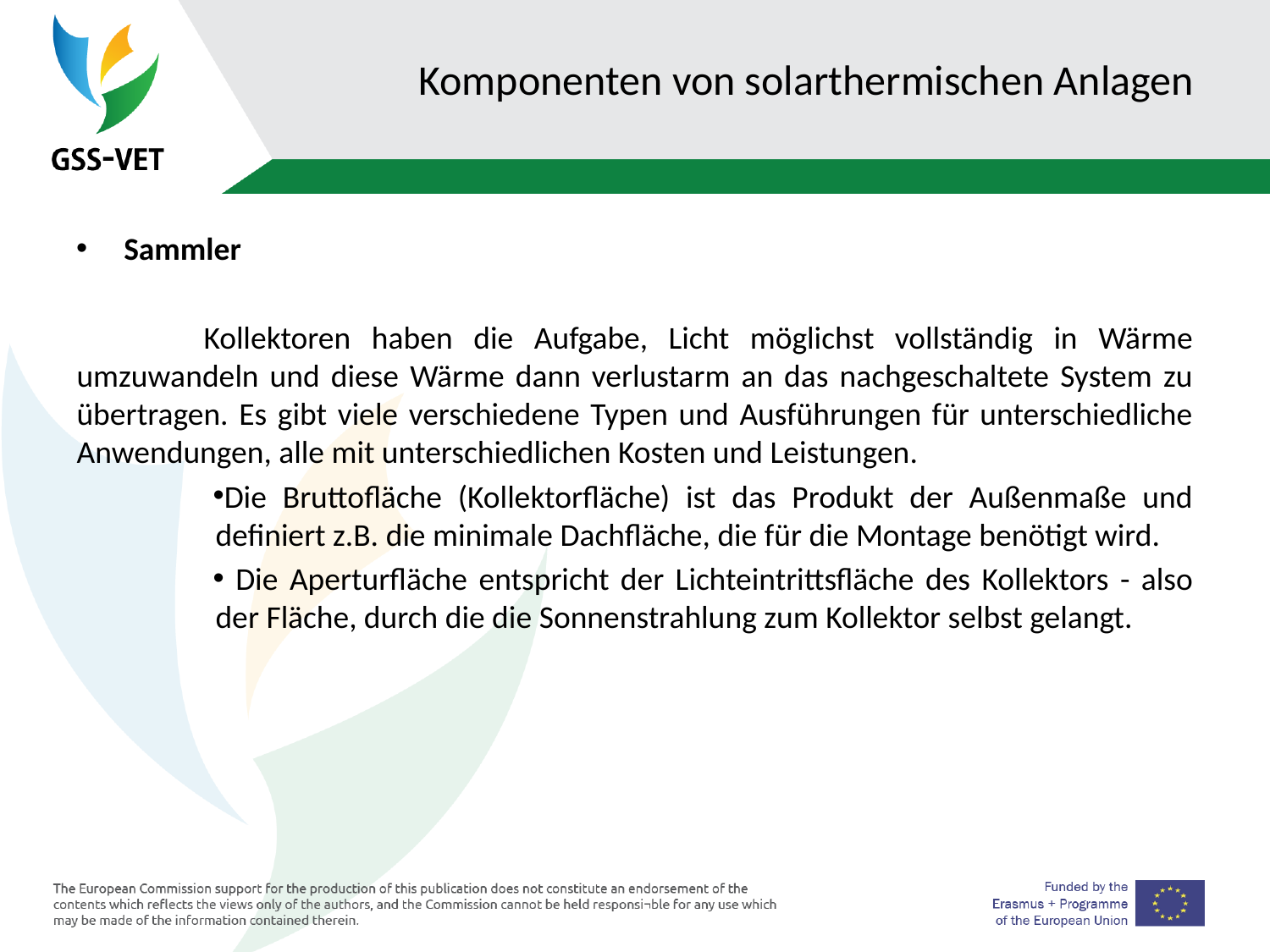

# Komponenten von solarthermischen Anlagen
Sammler

	Kollektoren haben die Aufgabe, Licht möglichst vollständig in Wärme umzuwandeln und diese Wärme dann verlustarm an das nachgeschaltete System zu übertragen. Es gibt viele verschiedene Typen und Ausführungen für unterschiedliche Anwendungen, alle mit unterschiedlichen Kosten und Leistungen.
Die Bruttofläche (Kollektorfläche) ist das Produkt der Außenmaße und definiert z.B. die minimale Dachfläche, die für die Montage benötigt wird.
 Die Aperturfläche entspricht der Lichteintrittsfläche des Kollektors - also der Fläche, durch die die Sonnenstrahlung zum Kollektor selbst gelangt.